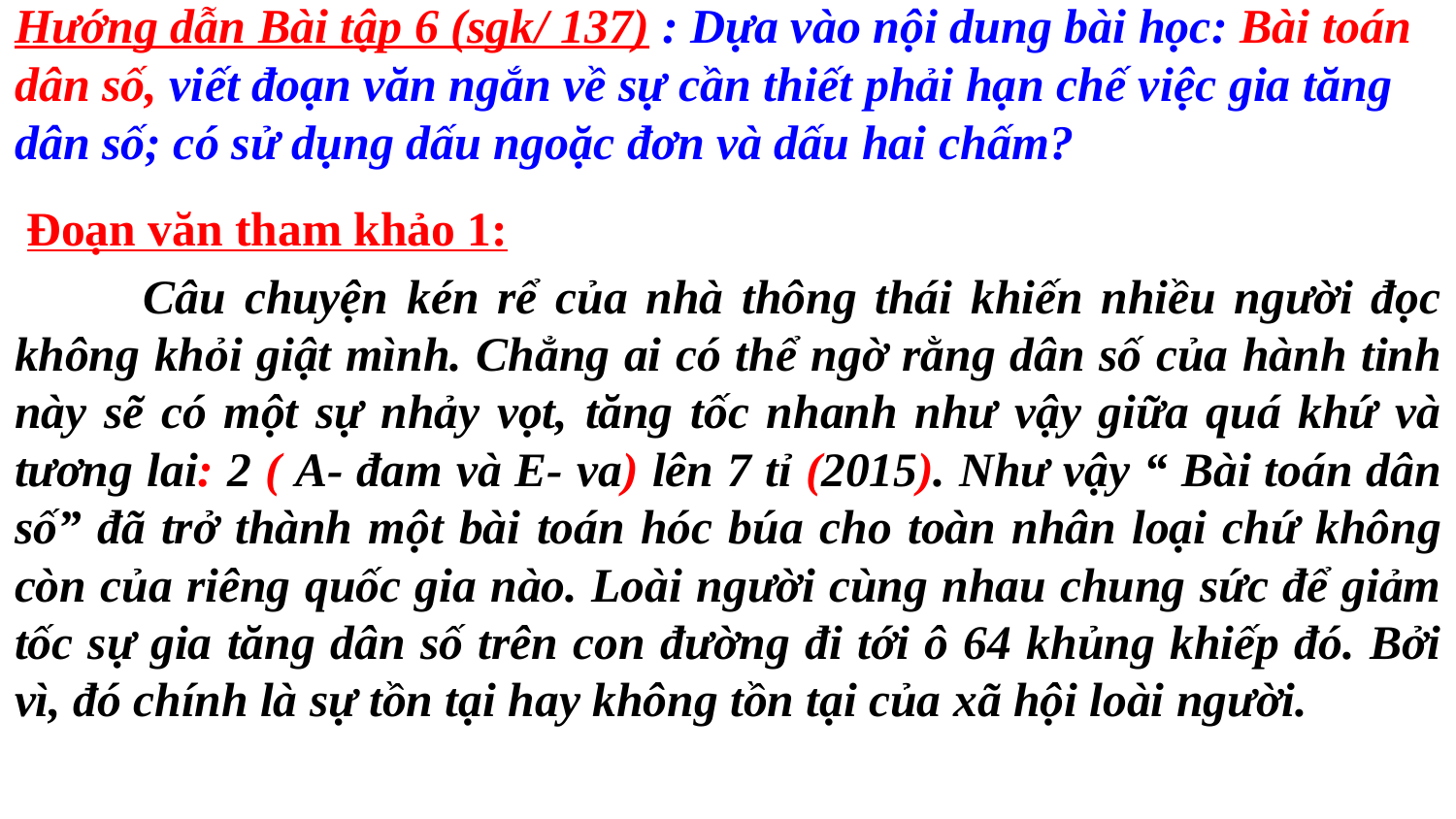

# Hướng dẫn Bài tập 6 (sgk/ 137) : Dựa vào nội dung bài học: Bài toán dân số, viết đoạn văn ngắn về sự cần thiết phải hạn chế việc gia tăng dân số; có sử dụng dấu ngoặc đơn và dấu hai chấm?
 Đoạn văn tham khảo 1:
       Câu chuyện kén rể của nhà thông thái khiến nhiều người đọc không khỏi giật mình. Chẳng ai có thể ngờ rằng dân số của hành tinh này sẽ có một sự nhảy vọt, tăng tốc nhanh như vậy giữa quá khứ và tương lai: 2 ( A- đam và E- va) lên 7 tỉ (2015). Như vậy “ Bài toán dân số” đã trở thành một bài toán hóc búa cho toàn nhân loại chứ không còn của riêng quốc gia nào. Loài người cùng nhau chung sức để giảm tốc sự gia tăng dân số trên con đường đi tới ô 64 khủng khiếp đó. Bởi vì, đó chính là sự tồn tại hay không tồn tại của xã hội loài người.